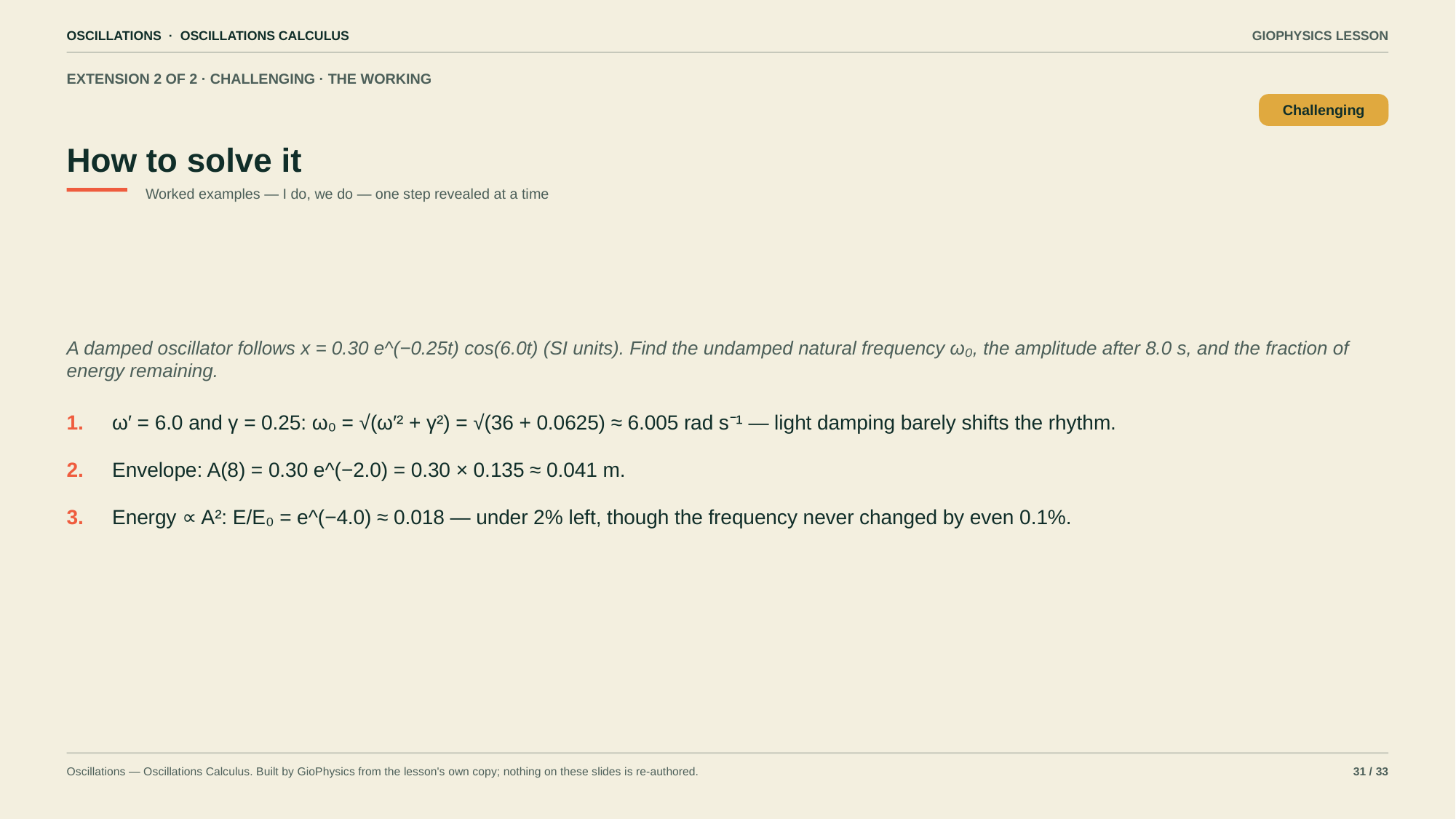

OSCILLATIONS  ·  OSCILLATIONS CALCULUS
GIOPHYSICS LESSON

EXTENSION 2 OF 2 · CHALLENGING · THE WORKING
How to solve it

Challenging
Worked examples — I do, we do — one step revealed at a time

A damped oscillator follows x = 0.30 e^(−0.25t) cos(6.0t) (SI units). Find the undamped natural frequency ω₀, the amplitude after 8.0 s, and the fraction of energy remaining.
1.
ω′ = 6.0 and γ = 0.25: ω₀ = √(ω′² + γ²) = √(36 + 0.0625) ≈ 6.005 rad s⁻¹ — light damping barely shifts the rhythm.
2.
Envelope: A(8) = 0.30 e^(−2.0) = 0.30 × 0.135 ≈ 0.041 m.
3.
Energy ∝ A²: E/E₀ = e^(−4.0) ≈ 0.018 — under 2% left, though the frequency never changed by even 0.1%.

Oscillations — Oscillations Calculus. Built by GioPhysics from the lesson's own copy; nothing on these slides is re-authored.
31 / 33